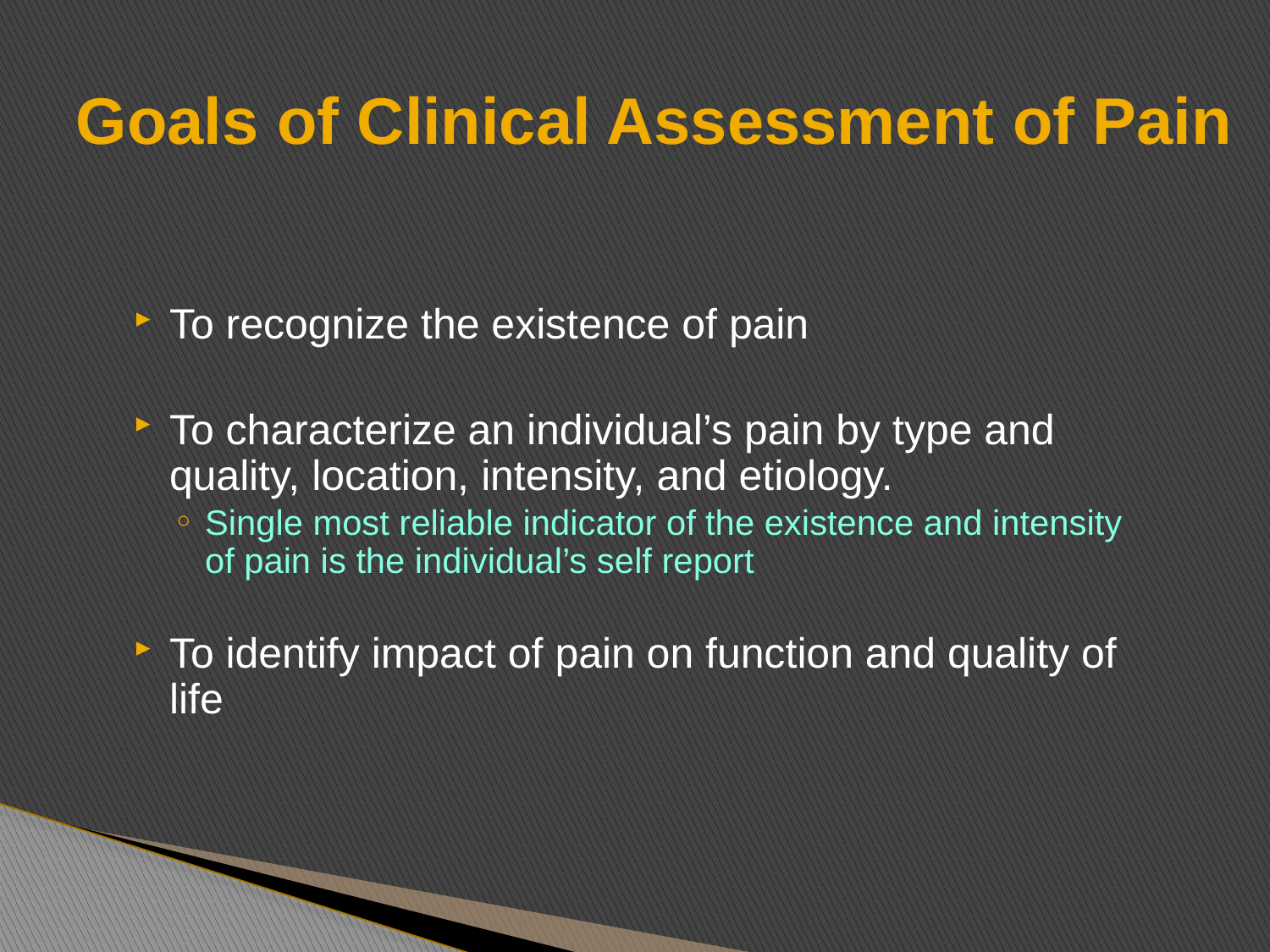

Goals of Clinical Assessment of Pain
To recognize the existence of pain

To characterize an individual’s pain by type and quality, location, intensity, and etiology.
Single most reliable indicator of the existence and intensity of pain is the individual’s self report

To identify impact of pain on function and quality of life